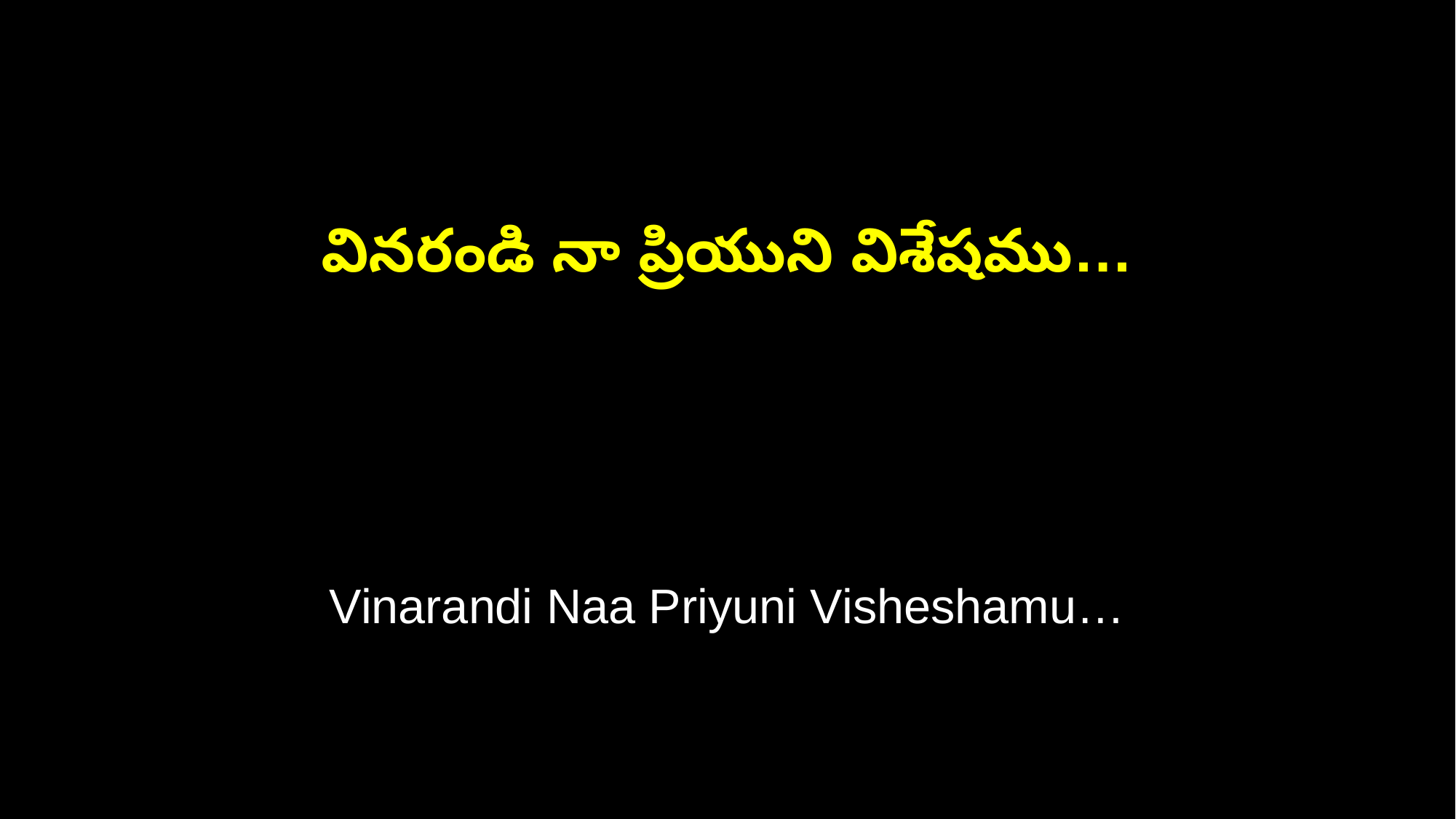

వినరండి నా ప్రియుని విశేషము…
Vinarandi Naa Priyuni Visheshamu…